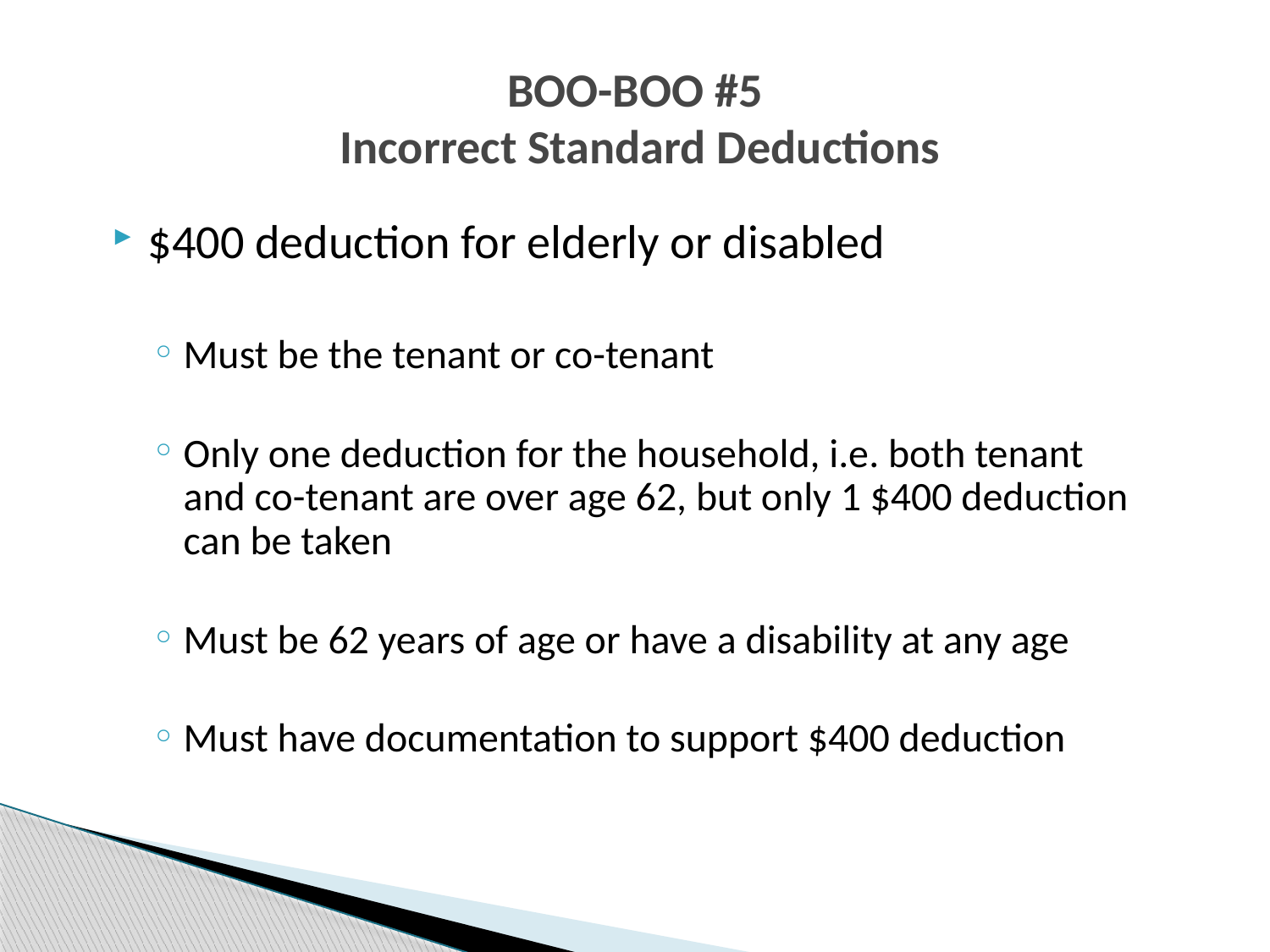

# BOO-BOO #5 Incorrect Standard Deductions
$400 deduction for elderly or disabled

Must be the tenant or co-tenant

Only one deduction for the household, i.e. both tenant and co-tenant are over age 62, but only 1 $400 deduction can be taken

Must be 62 years of age or have a disability at any age

Must have documentation to support $400 deduction